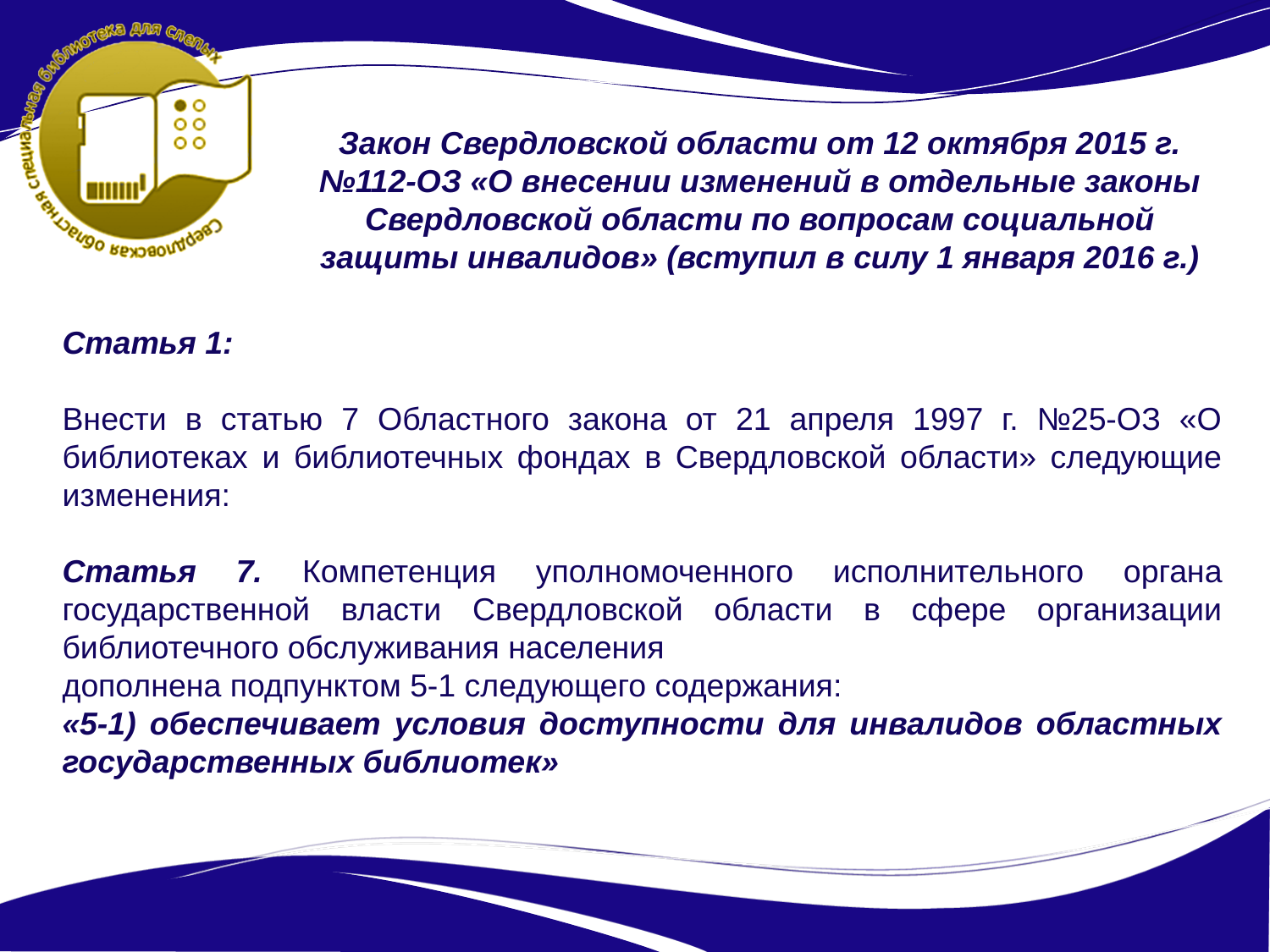

Закон Свердловской области от 12 октября 2015 г. №112-ОЗ «О внесении изменений в отдельные законы Свердловской области по вопросам социальной защиты инвалидов» (вступил в силу 1 января 2016 г.)
Статья 1:

Внести в статью 7 Областного закона от 21 апреля 1997 г. №25-ОЗ «О библиотеках и библиотечных фондах в Свердловской области» следующие изменения:

Статья 7. Компетенция уполномоченного исполнительного органа государственной власти Свердловской области в сфере организации библиотечного обслуживания населения
дополнена подпунктом 5-1 следующего содержания:
«5-1) обеспечивает условия доступности для инвалидов областных государственных библиотек»